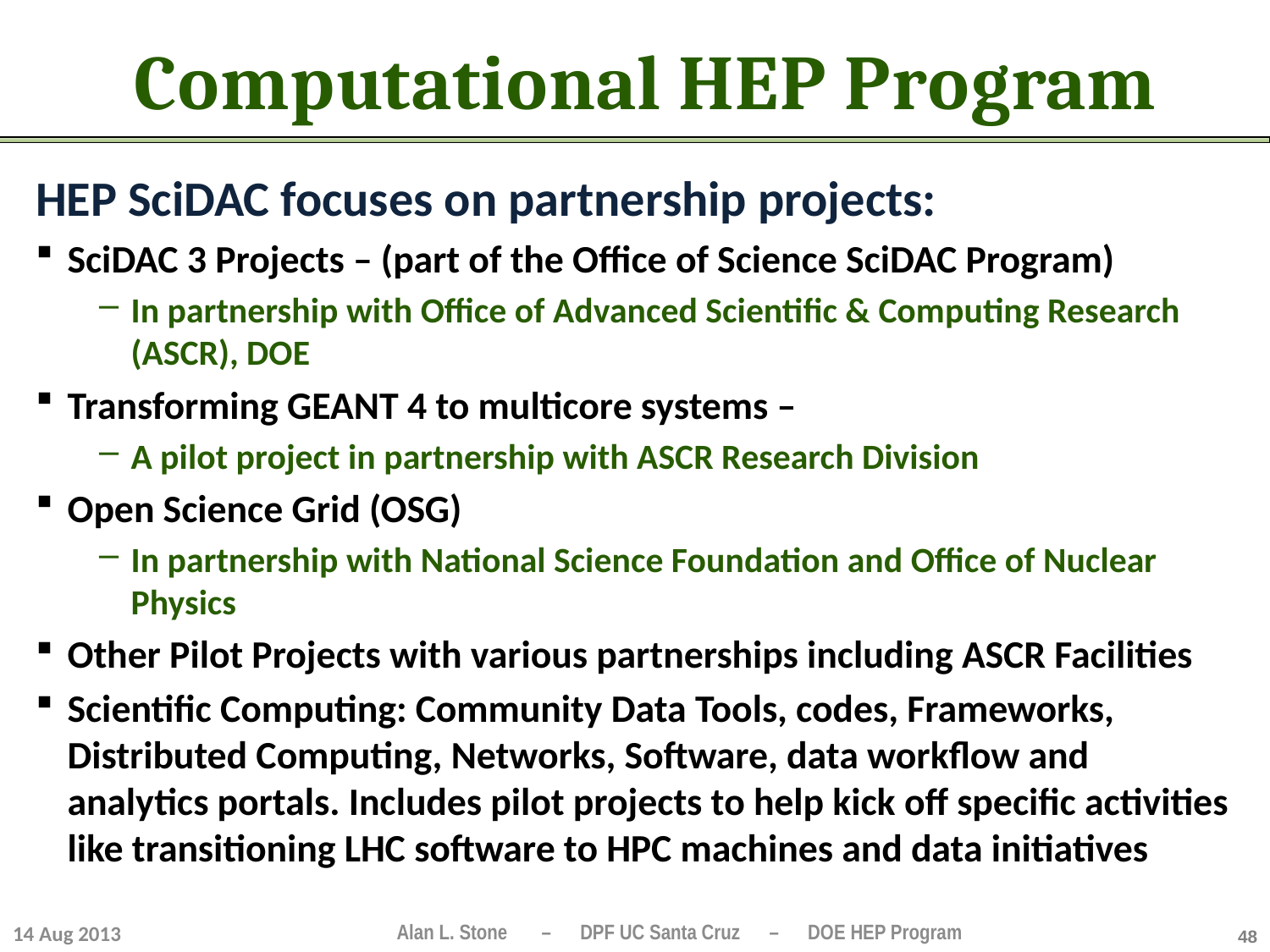

# Computational HEP Program
HEP SciDAC focuses on partnership projects:
SciDAC 3 Projects – (part of the Office of Science SciDAC Program)
In partnership with Office of Advanced Scientific & Computing Research (ASCR), DOE
Transforming GEANT 4 to multicore systems –
A pilot project in partnership with ASCR Research Division
Open Science Grid (OSG)
In partnership with National Science Foundation and Office of Nuclear Physics
Other Pilot Projects with various partnerships including ASCR Facilities
Scientific Computing: Community Data Tools, codes, Frameworks, Distributed Computing, Networks, Software, data workflow and analytics portals. Includes pilot projects to help kick off specific activities like transitioning LHC software to HPC machines and data initiatives
14 Aug 2013
48